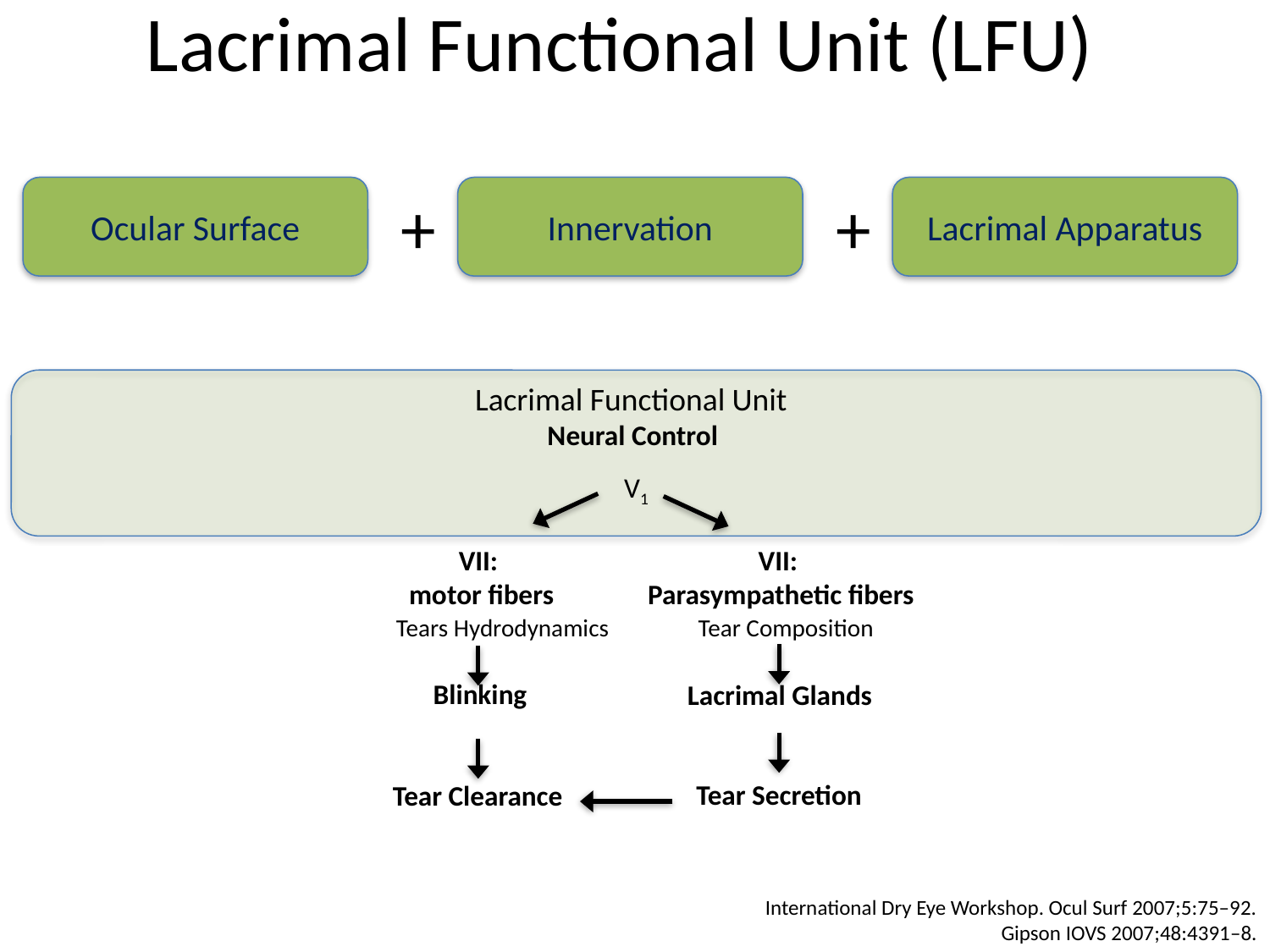

Lacrimal Functional Unit (LFU)
Ocular Surface
Innervation
Lacrimal Apparatus
+
+

Lacrimal Functional Unit
Neural Control
V1
VII:
motor fibers
VII:
Parasympathetic fibers
Tears Hydrodynamics
Tear Composition
Blinking
Lacrimal Glands
Tear Secretion
Tear Clearance
International Dry Eye Workshop. Ocul Surf 2007;5:75–92.
Gipson IOVS 2007;48:4391–8.